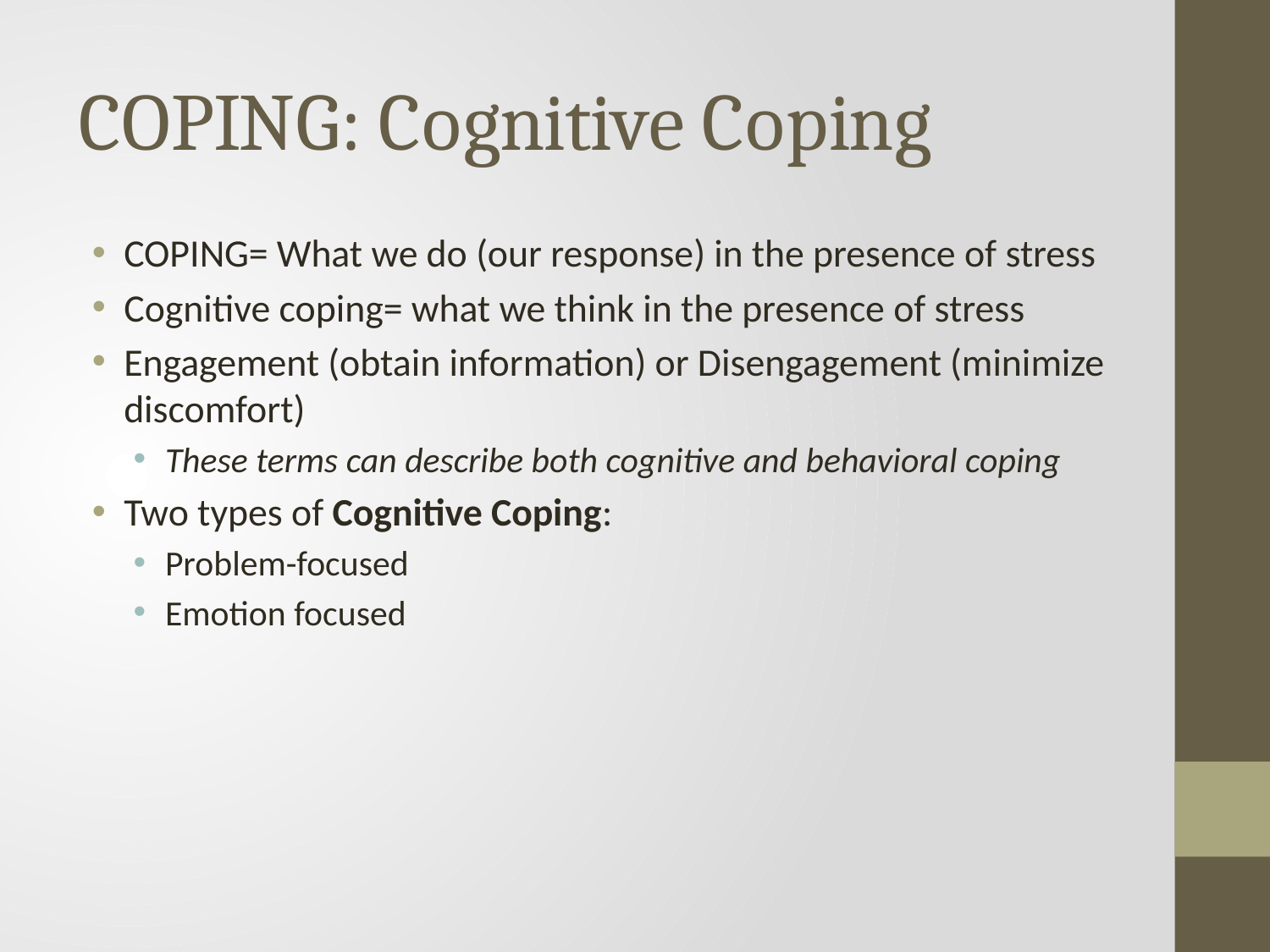

# COPING: Cognitive Coping
COPING= What we do (our response) in the presence of stress
Cognitive coping= what we think in the presence of stress
Engagement (obtain information) or Disengagement (minimize discomfort)
These terms can describe both cognitive and behavioral coping
Two types of Cognitive Coping:
Problem-focused
Emotion focused